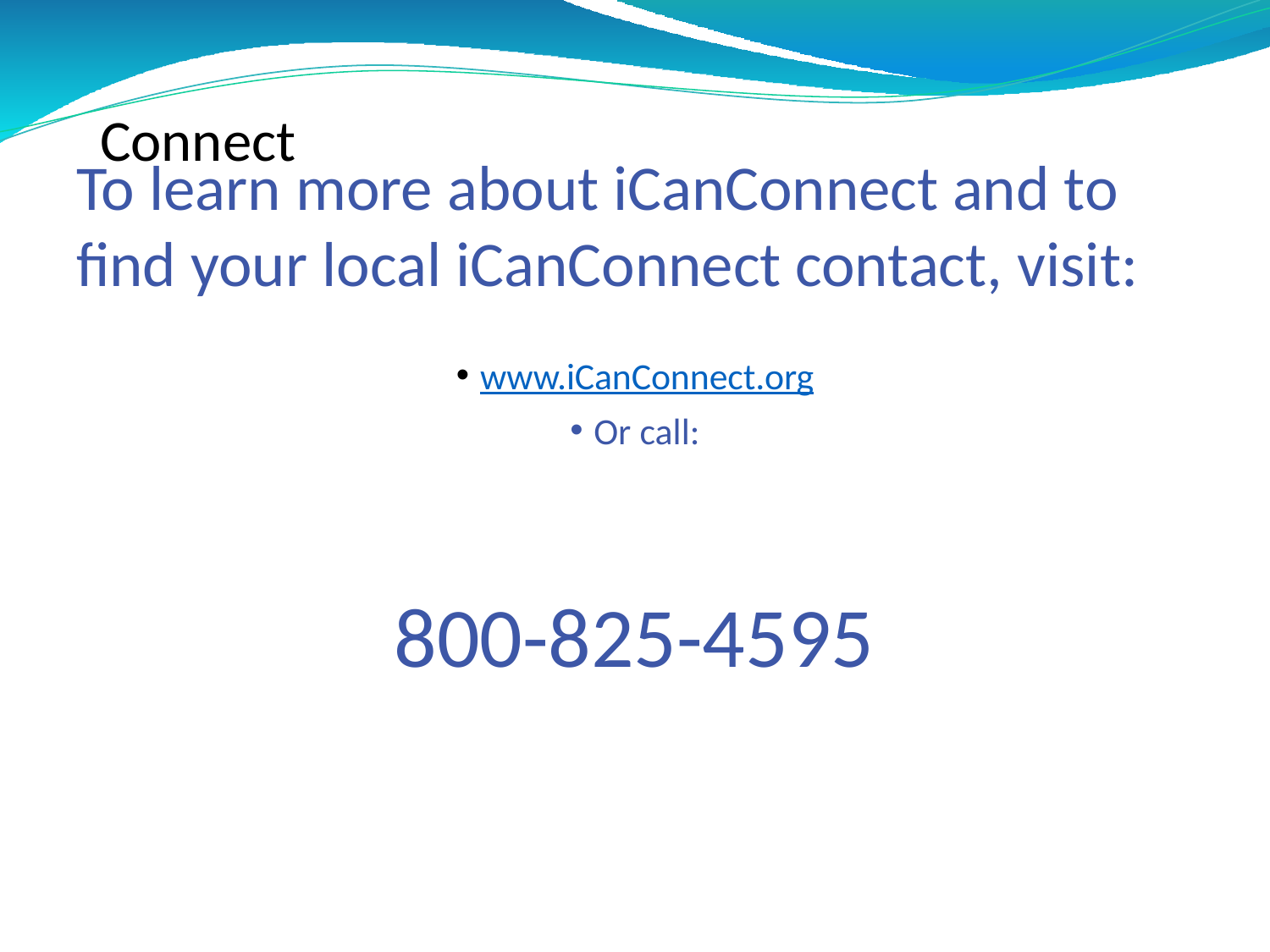

# Connect
To learn more about iCanConnect and to  find your local iCanConnect contact, visit:
www.iCanConnect.org
Or call:
800-825-4595